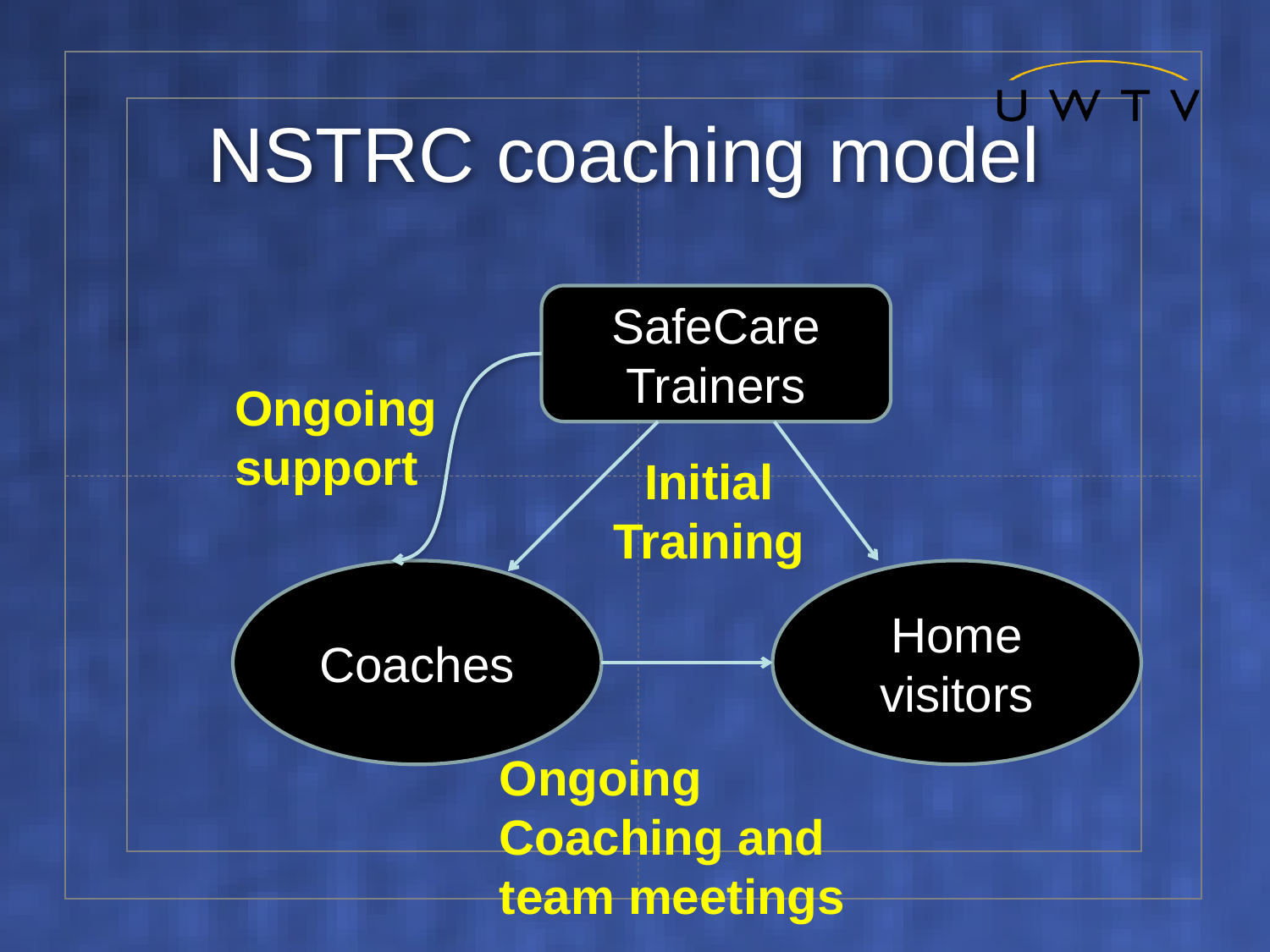

# NSTRC coaching model
SafeCare Trainers
Ongoing support
Ongoing Coaching and team meetings
Initial Training
Coaches
Home visitors